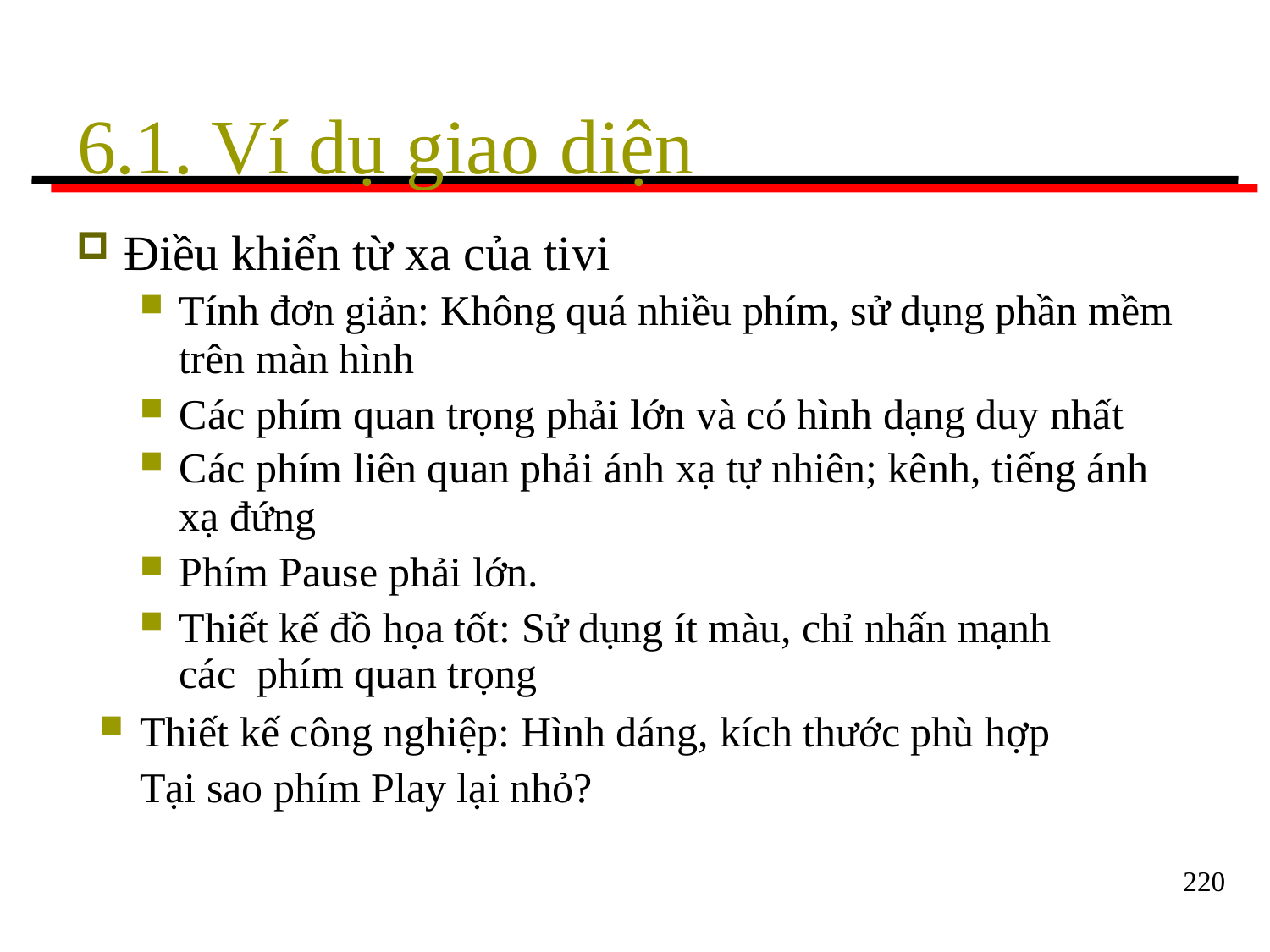

# 6.1. Ví dụ giao diện
Điều khiển từ xa của tivi
Tính đơn giản: Không quá nhiều phím, sử dụng phần mềm
trên màn hình
Các phím quan trọng phải lớn và có hình dạng duy nhất
Các phím liên quan phải ánh xạ tự nhiên; kênh, tiếng ánh
xạ đứng
Phím Pause phải lớn.
Thiết kế đồ họa tốt: Sử dụng ít màu, chỉ nhấn mạnh các  phím quan trọng
Thiết kế công nghiệp: Hình dáng, kích thước phù hợp  Tại sao phím Play lại nhỏ?
220